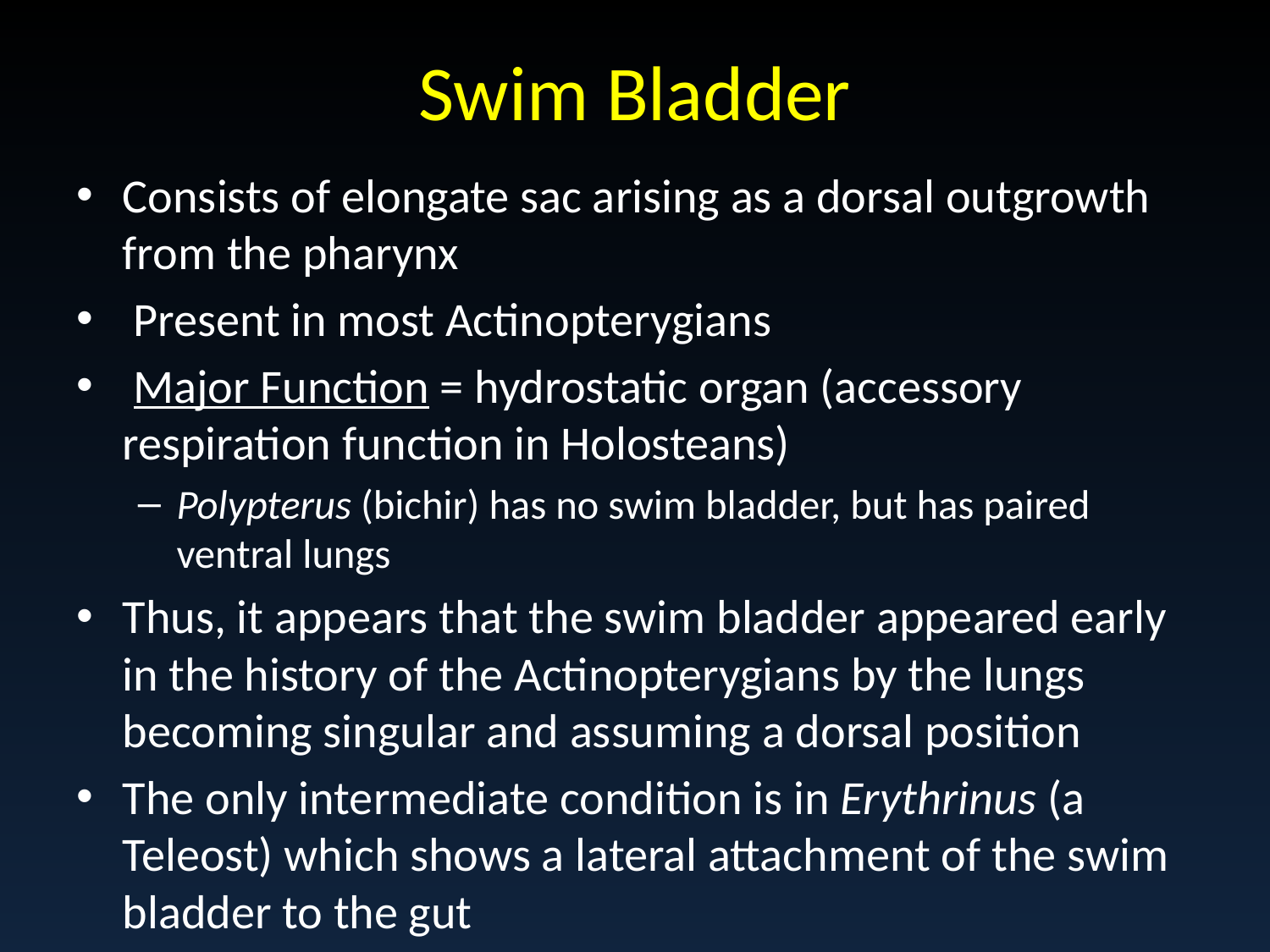

# Swim Bladder
Consists of elongate sac arising as a dorsal outgrowth from the pharynx
 Present in most Actinopterygians
 Major Function = hydrostatic organ (accessory respiration function in Holosteans)
Polypterus (bichir) has no swim bladder, but has paired ventral lungs
Thus, it appears that the swim bladder appeared early in the history of the Actinopterygians by the lungs becoming singular and assuming a dorsal position
The only intermediate condition is in Erythrinus (a Teleost) which shows a lateral attachment of the swim bladder to the gut